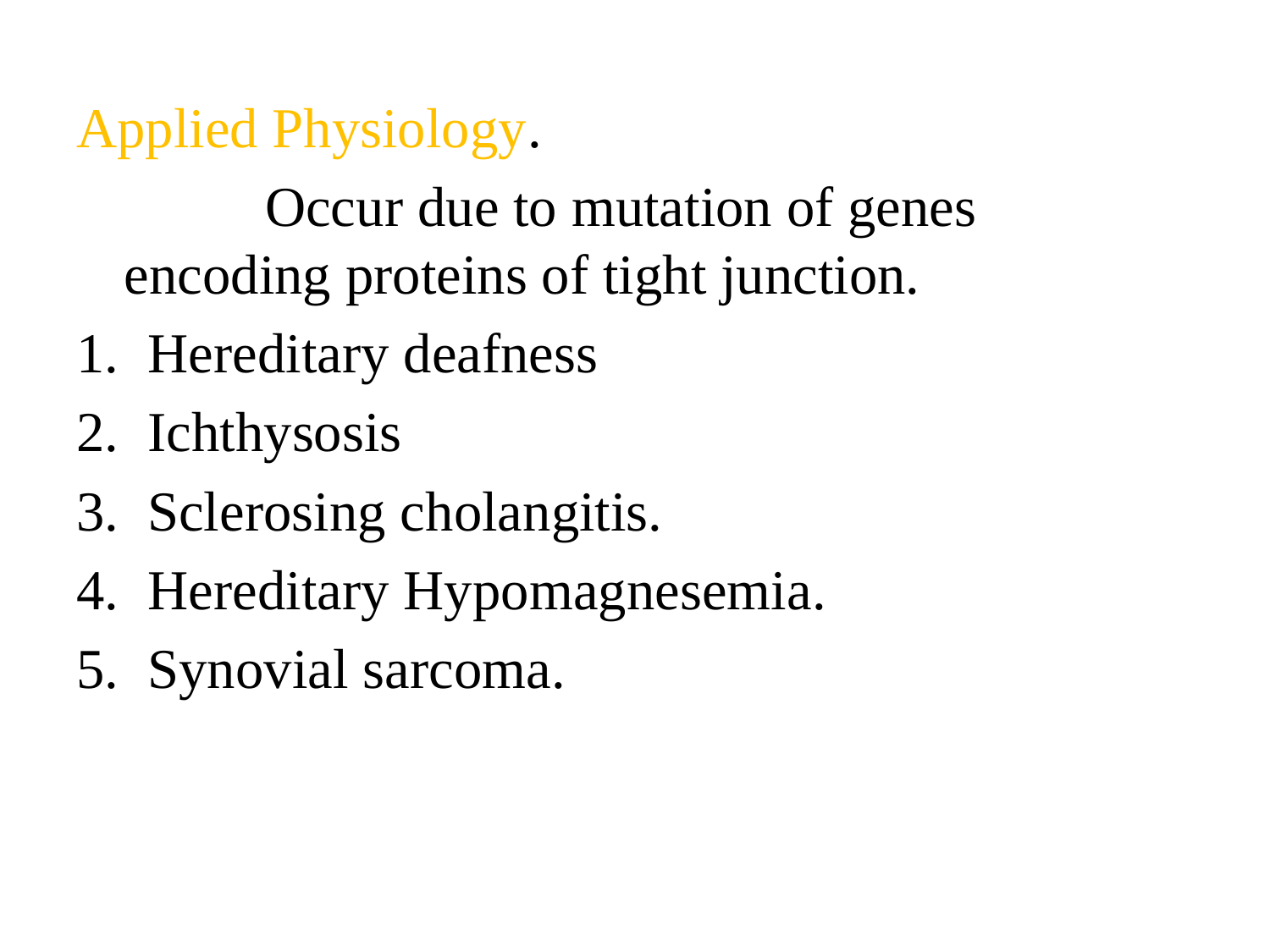

Applied Physiology.
		 Occur due to mutation of genes encoding proteins of tight junction.
Hereditary deafness
Ichthysosis
Sclerosing cholangitis.
Hereditary Hypomagnesemia.
Synovial sarcoma.